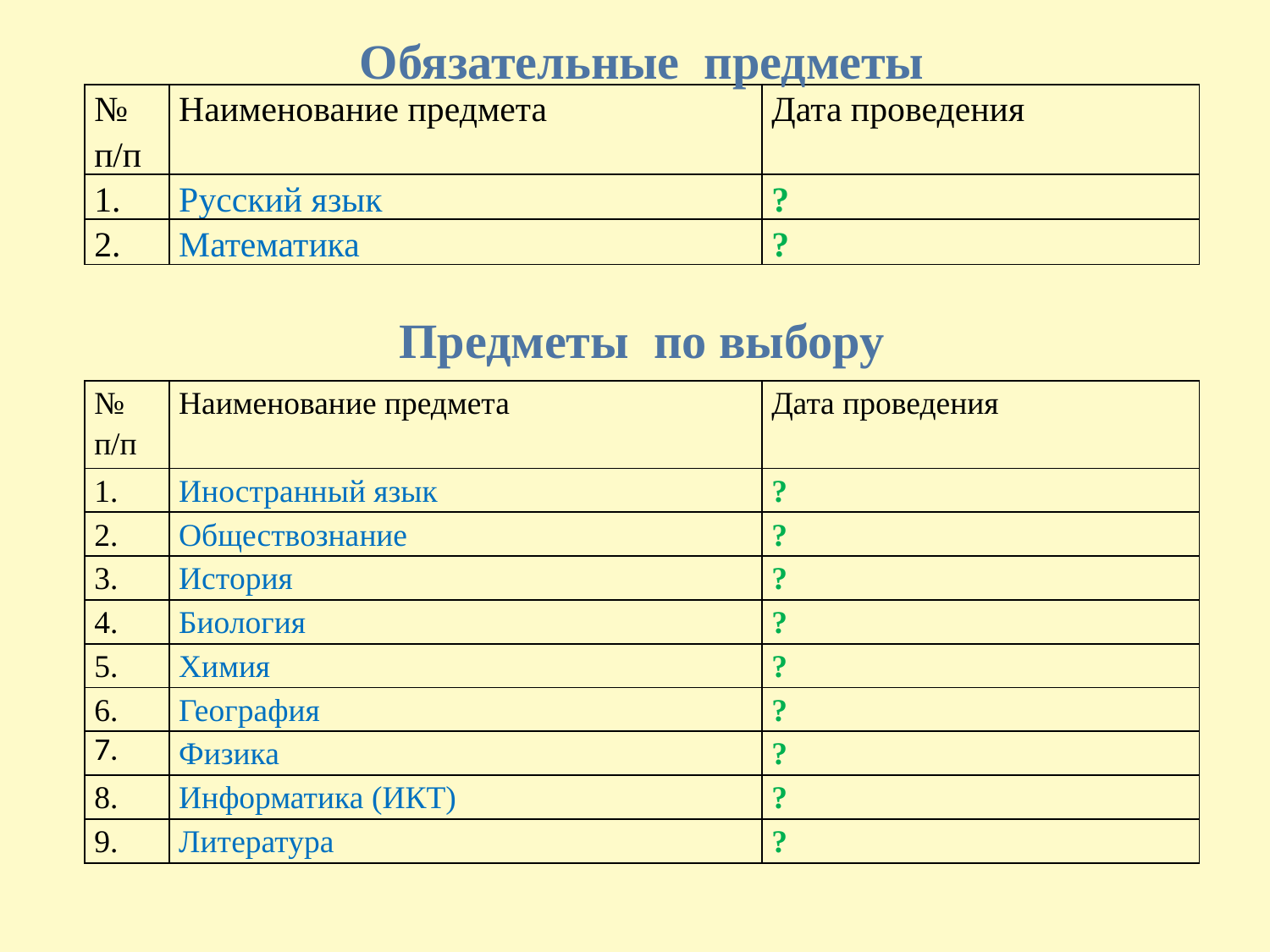

Обязательные  предметы

| № п/п | Наименование предмета | Дата проведения |
| --- | --- | --- |
| 1. | Русский язык | ? |
| 2. | Математика | ? |

                    Предметы  по выбору
| № п/п | Наименование предмета | Дата проведения |
| --- | --- | --- |
| 1. | Иностранный язык | ? |
| 2. | Обществознание | ? |
| 3. | История | ? |
| 4. | Биология | ? |
| 5. | Химия | ? |
| 6. | География | ? |
| 7. | Физика | ? |
| 8. | Информатика (ИКТ) | ? |
| 9. | Литература | ? |